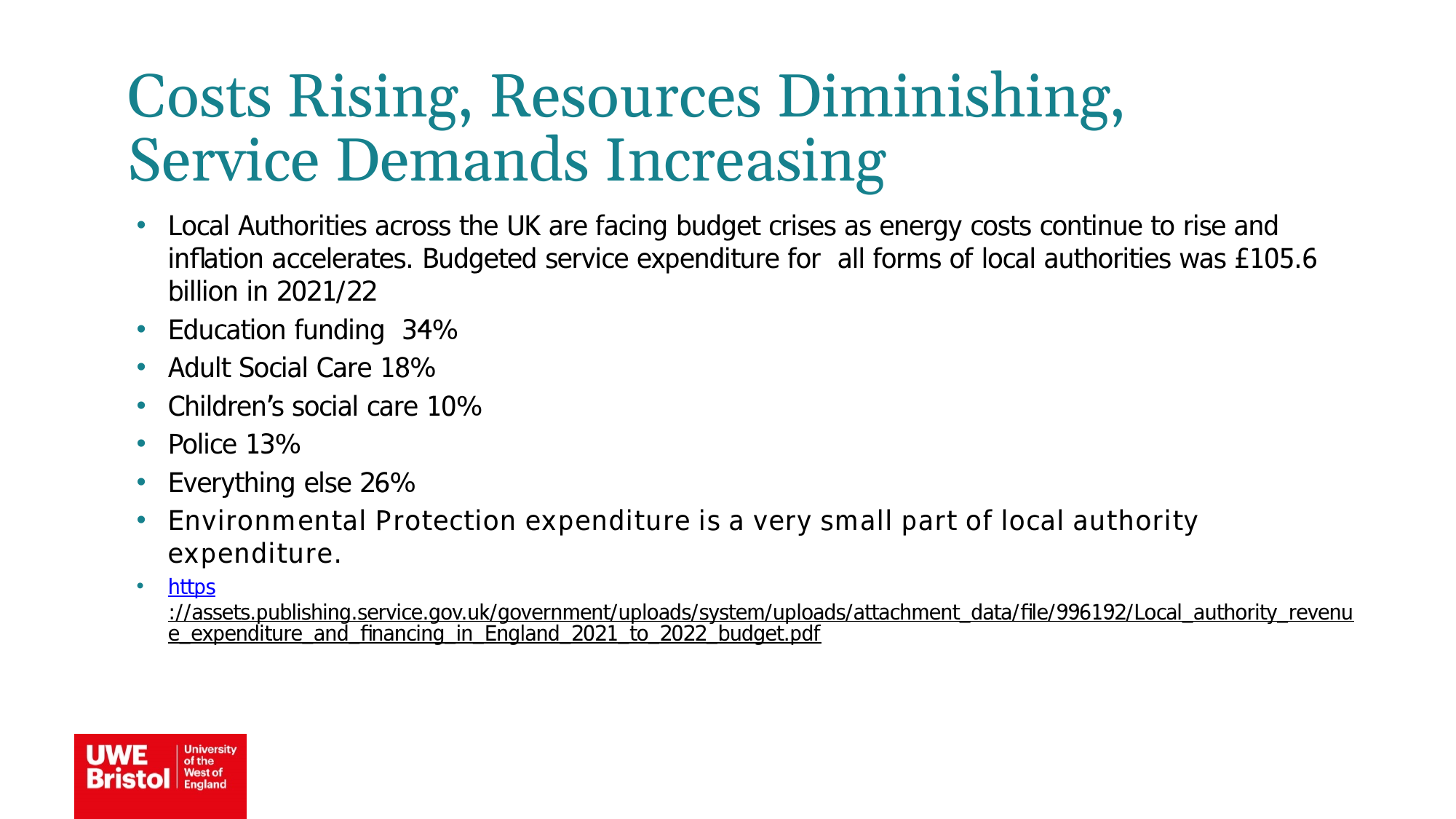

Costs Rising, Resources Diminishing, Service Demands Increasing
Local Authorities across the UK are facing budget crises as energy costs continue to rise and inflation accelerates. Budgeted service expenditure for  all forms of local authorities was £105.6 billion in 2021/22
Education funding  34%
Adult Social Care 18%
Children’s social care 10%
Police 13%
Everything else 26%
Environmental Protection expenditure is a very small part of local authority expenditure.
https://assets.publishing.service.gov.uk/government/uploads/system/uploads/attachment_data/file/996192/Local_authority_revenue_expenditure_and_financing_in_England_2021_to_2022_budget.pdf